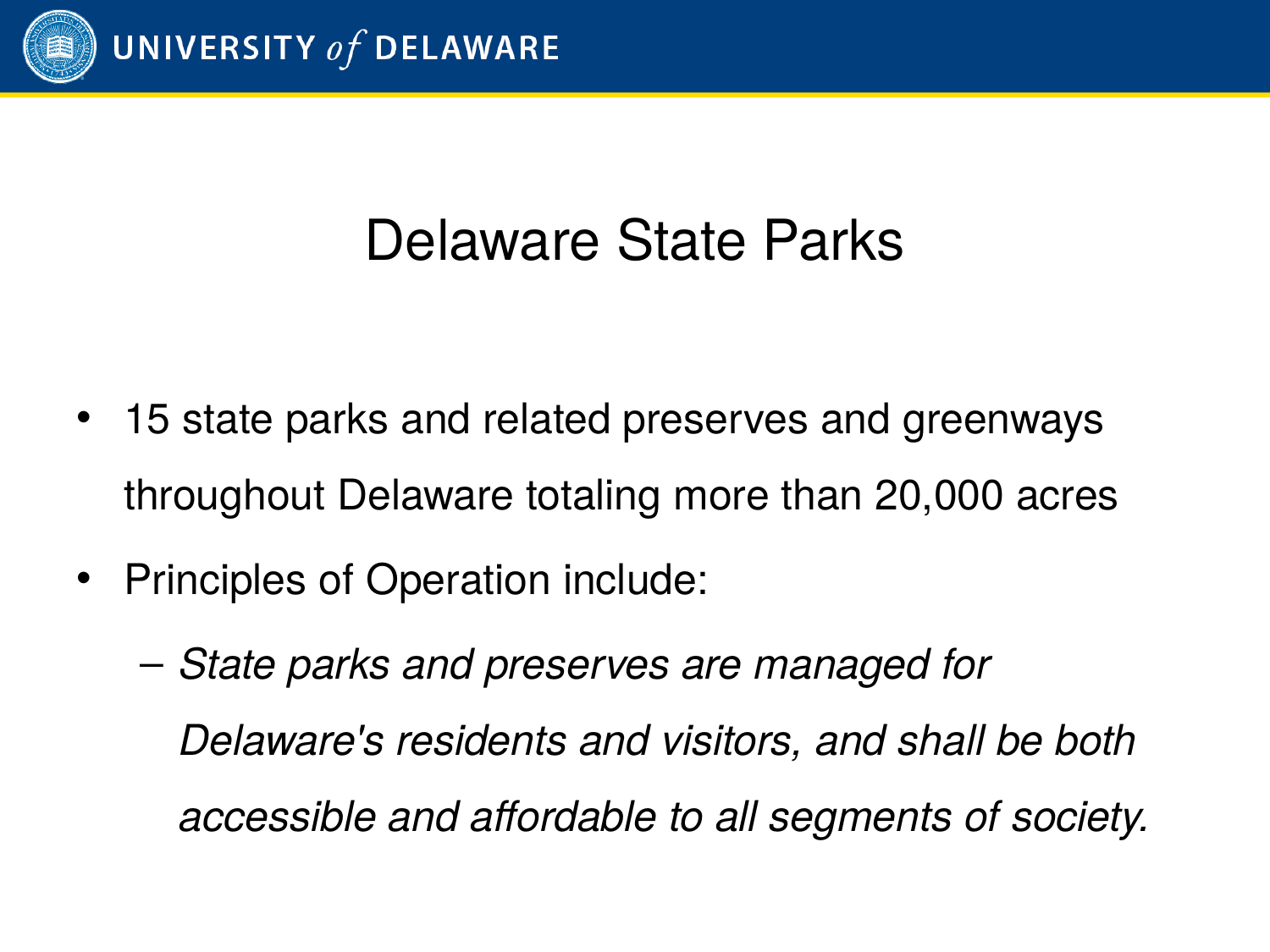

# Delaware State Parks
15 state parks and related preserves and greenways throughout Delaware totaling more than 20,000 acres
Principles of Operation include:
State parks and preserves are managed for Delaware's residents and visitors, and shall be both accessible and affordable to all segments of society.